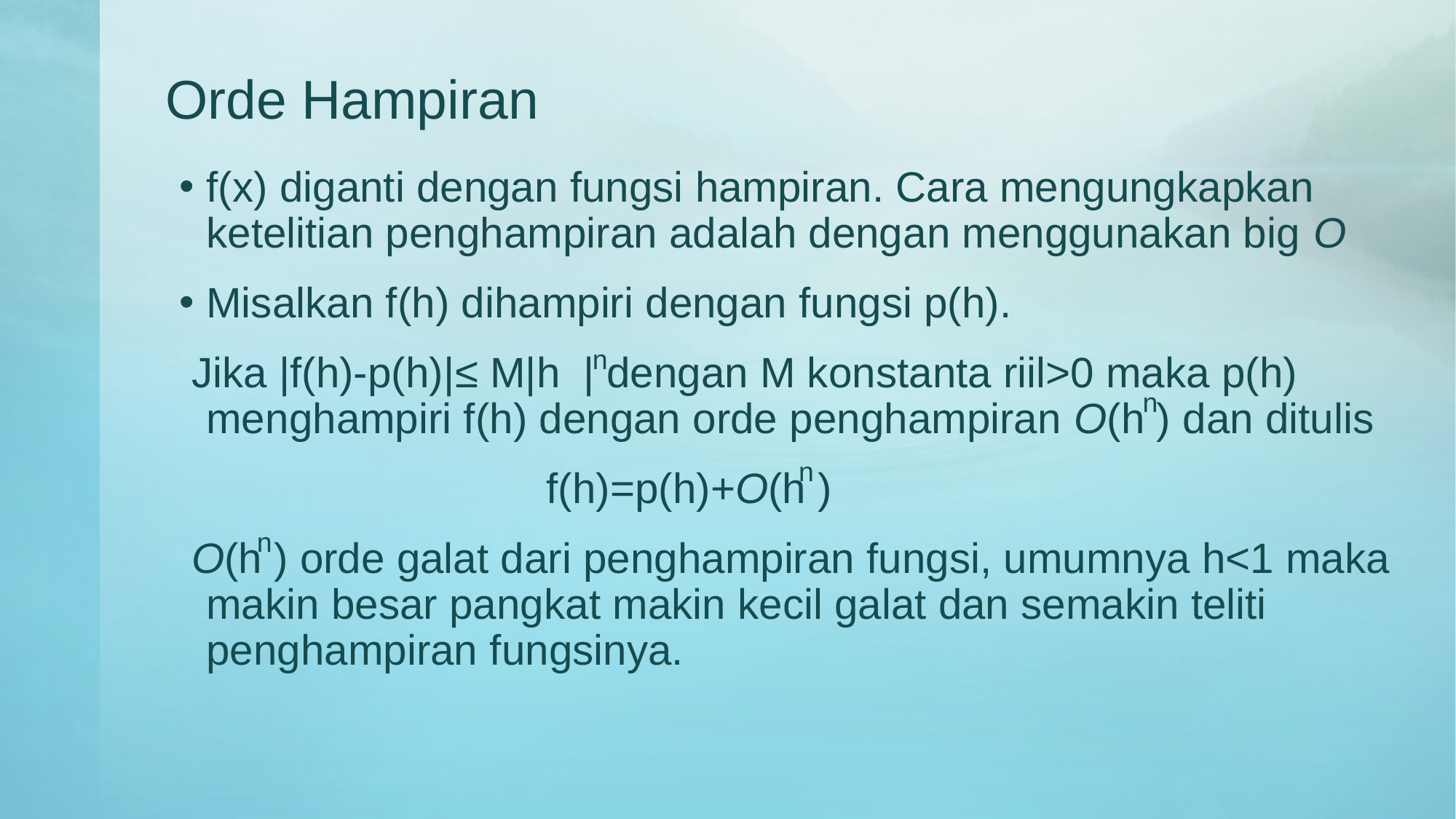

# Orde Hampiran
f(x) diganti dengan fungsi hampiran. Cara mengungkapkan ketelitian penghampiran adalah dengan menggunakan big O
Misalkan f(h) dihampiri dengan fungsi p(h).
 Jika |f(h)-p(h)|≤ M|h  | dengan M konstanta riil>0 maka p(h) menghampiri f(h) dengan orde penghampiran O(h ) dan ditulis
                               f(h)=p(h)+O(h )
 O(h ) orde galat dari penghampiran fungsi, umumnya h<1 maka makin besar pangkat makin kecil galat dan semakin teliti penghampiran fungsinya.
n
n
n
n